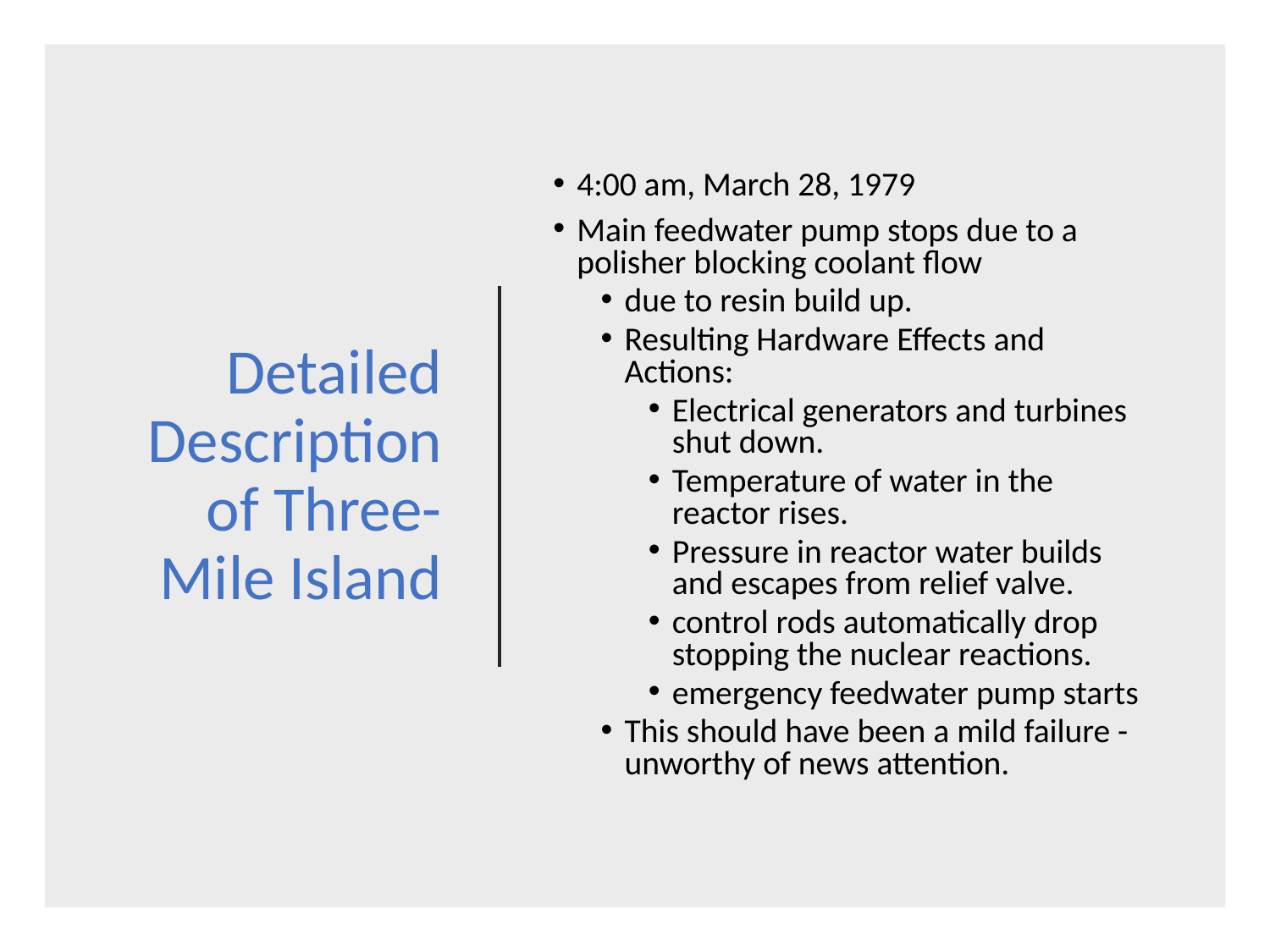

# Detailed Description of Three-Mile Island
4:00 am, March 28, 1979
Main feedwater pump stops due to a polisher blocking coolant flow
due to resin build up.
Resulting Hardware Effects and Actions:
Electrical generators and turbines shut down.
Temperature of water in the reactor rises.
Pressure in reactor water builds and escapes from relief valve.
control rods automatically drop stopping the nuclear reactions.
emergency feedwater pump starts
This should have been a mild failure - unworthy of news attention.